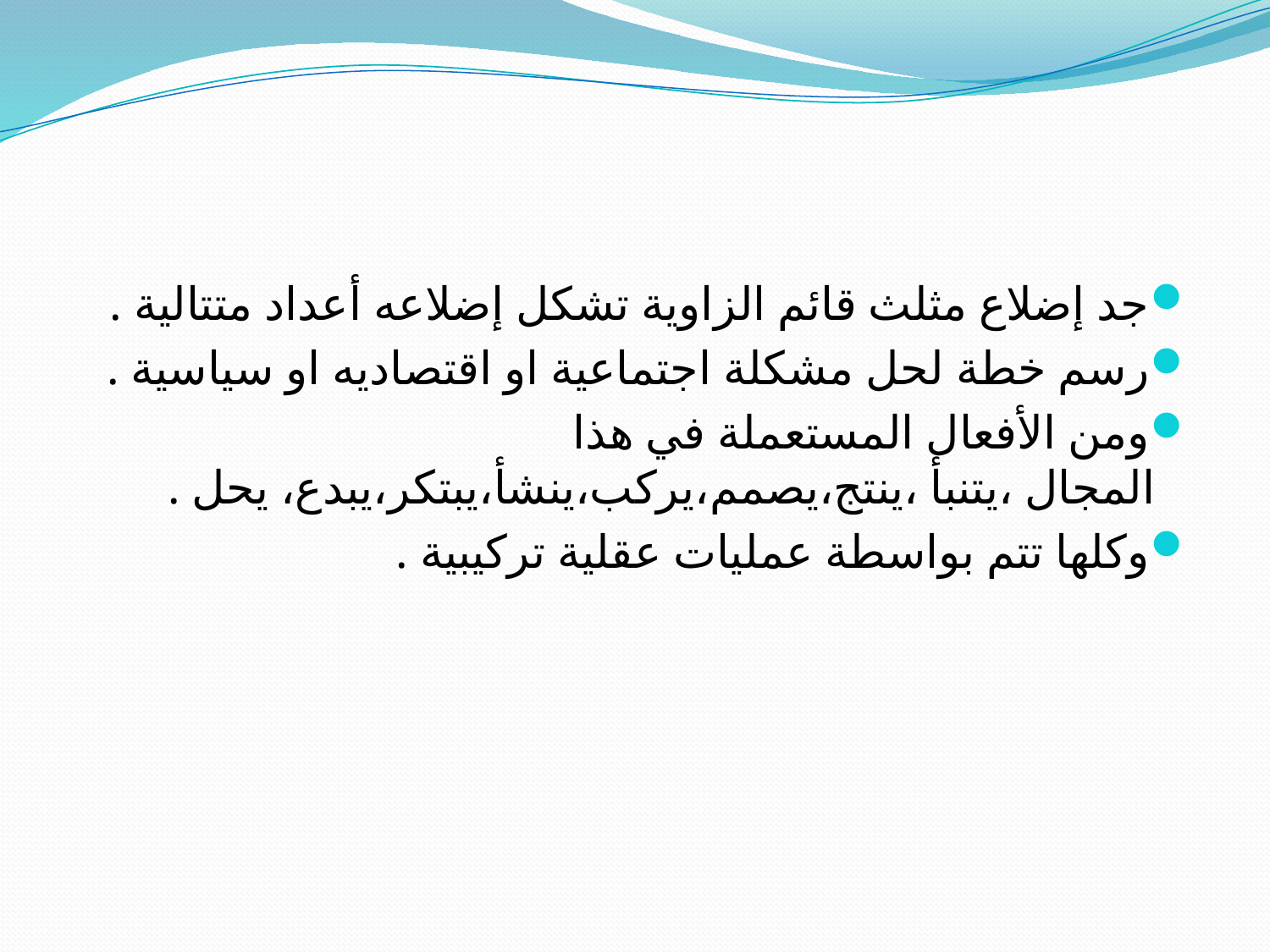

جد إضلاع مثلث قائم الزاوية تشكل إضلاعه أعداد متتالية .
رسم خطة لحل مشكلة اجتماعية او اقتصاديه او سياسية .
ومن الأفعال المستعملة في هذا المجال ،يتنبأ ،ينتج،يصمم،يركب،ينشأ،يبتكر،يبدع، يحل .
وكلها تتم بواسطة عمليات عقلية تركيبية .